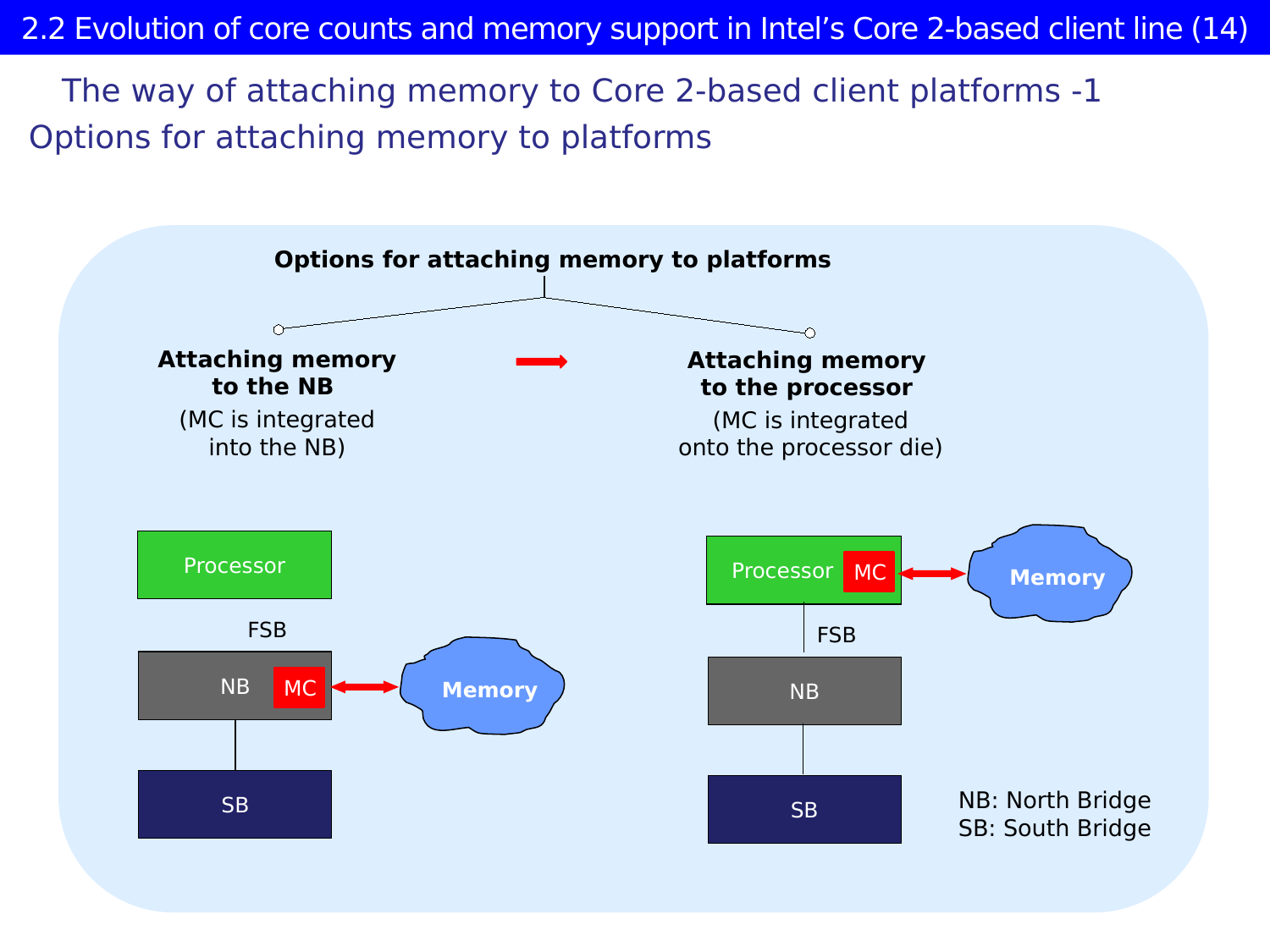

# 2.2 Evolution of core counts and memory support in Intel’s Core 2-based client line (14)
The way of attaching memory to Core 2-based client platforms -1
Options for attaching memory to platforms

Options for attaching memory to platforms

 Attaching memory
to the NB
(MC is integrated
into the NB)
Attaching memory
to the processor
(MC is integrated
onto the processor die)

Memory
Processor
Processor     r

MC

FSB
FSB

Memory
NB
NB

MC

SB
SB
NB: North Bridge
SB: South Bridge